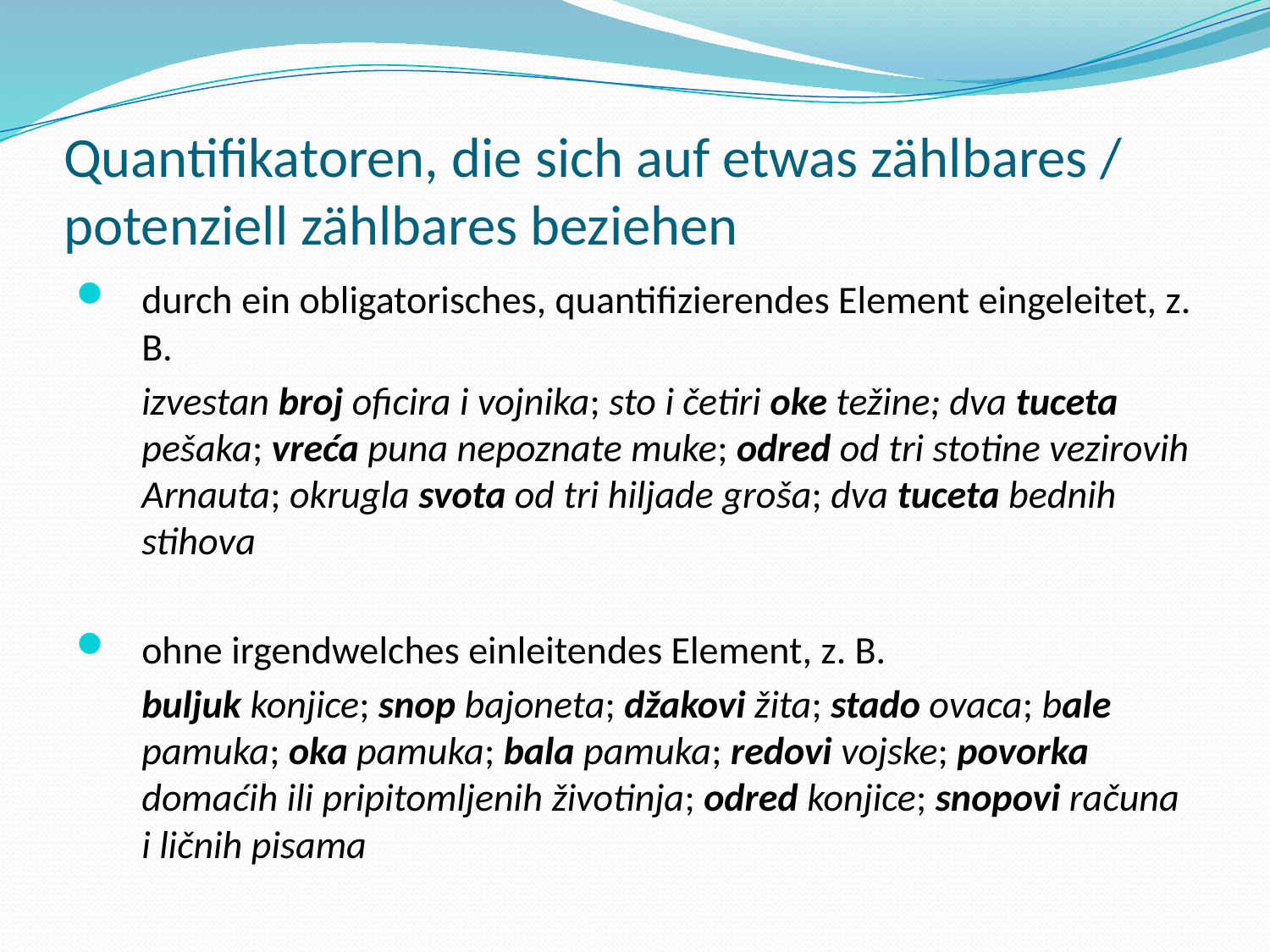

# Quantifikatoren, die sich auf etwas zählbares / potenziell zählbares beziehen
durch ein obligatorisches, quantifizierendes Element eingeleitet, z. B.
	izvestan broj oficira i vojnika; sto i četiri oke težine; dva tuceta pešaka; vreća puna nepoznate muke; odred od tri stotine vezirovih Arnauta; okrugla svota od tri hiljade groša; dva tuceta bednih stihova

ohne irgendwelches einleitendes Element, z. B.
	buljuk konjice; snop bajoneta; džakovi žita; stado ovaca; bale pamuka; oka pamuka; bala pamuka; redovi vojske; povorka domaćih ili pripitomljenih životinja; odred konjice; snopovi računa i ličnih pisama